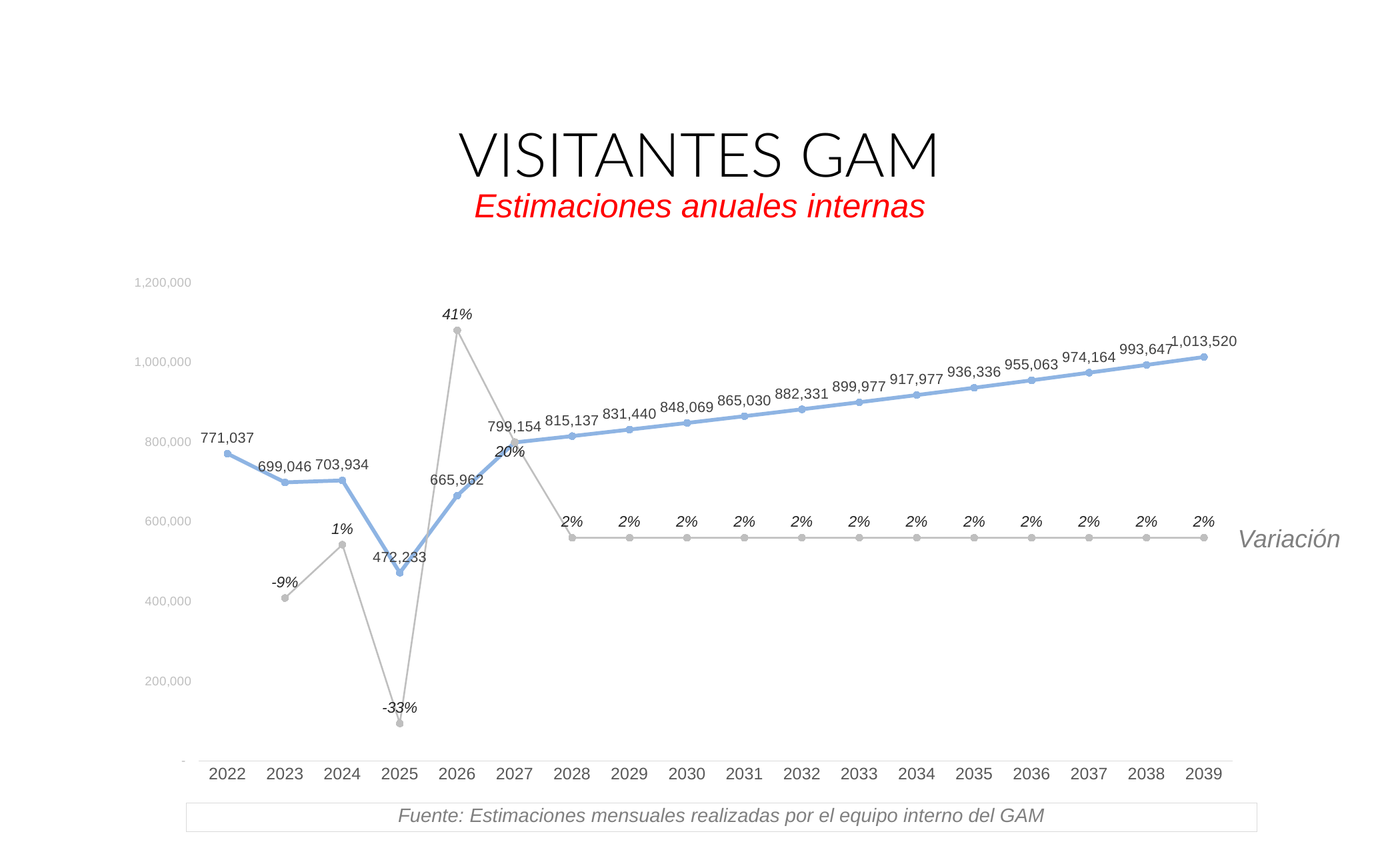

Visitantes gam
Estimaciones anuales internas

### Chart

| Category | Visitantes anuales  |  |
|---|---|---|
| 2022 | 771037.1935483871 | None |
| 2023 | 699046.0 | -0.09336928769554782 |
| 2024 | 703934.0 | 0.006992386767108316 |
| 2025 | 472233.3367605846 | -0.3291511182005918 |
| 2026 | 665961.5999999999 | 0.41023843121357745 |
| 2027 | 799153.92 | 0.20000000000000032 |
| 2028 | 815136.9984 | 0.019999999999999997 |
| 2029 | 831439.738368 | 0.019999999999999973 |
| 2030 | 848068.5331353599 | 0.019999999999999823 |
| 2031 | 865029.9037980672 | 0.0200000000000002 |
| 2032 | 882330.5018740288 | 0.020000000000000268 |
| 2033 | 899977.1119115091 | 0.01999999999999963 |
| 2034 | 917976.6541497398 | 0.020000000000000576 |
| 2035 | 936336.1872327344 | 0.019999999999999823 |
| 2036 | 955062.9109773891 | 0.01999999999999999 |
| 2037 | 974164.1691969369 | 0.02000000000000002 |
| 2038 | 993647.452580876 | 0.020000000000000337 |
| 2039 | 1013520.4016324932 | 0.019999999999999775 |
Variación
Fuente: Estimaciones mensuales realizadas por el equipo interno del GAM
3